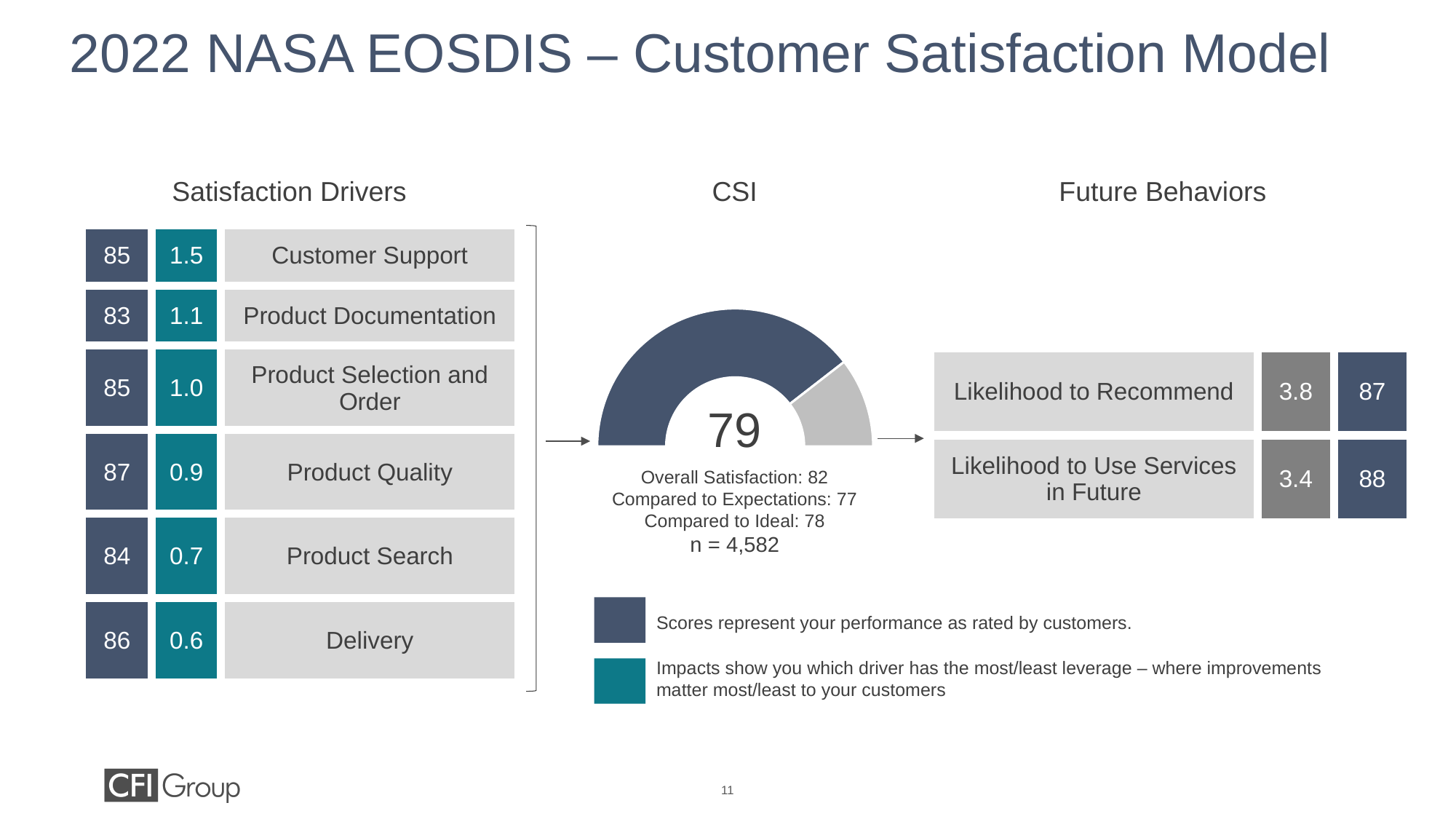

# 2022 NASA EOSDIS – Customer Satisfaction Model
Satisfaction Drivers
CSI
Future Behaviors
| 85 | 1.5 | Customer Support |
| --- | --- | --- |
| 83 | 1.1 | Product Documentation |
| 85 | 1.0 | Product Selection and Order |
| 87 | 0.9 | Product Quality |
| 84 | 0.7 | Product Search |
| 86 | 0.6 | Delivery |

### Chart

| Category | CSI |
|---|---|
| Likelihood to Recommend | 3.8 | 87 |
| --- | --- | --- |
| Likelihood to Use Services in Future | 3.4 | 88 |
79
Overall Satisfaction: 82
Compared to Expectations: 77
Compared to Ideal: 78
n = 4,582
Scores for FY20 YTD; impacts for FY19

Scores represent your performance as rated by customers.
Impacts show you which driver has the most/least leverage – where improvements matter most/least to your customers